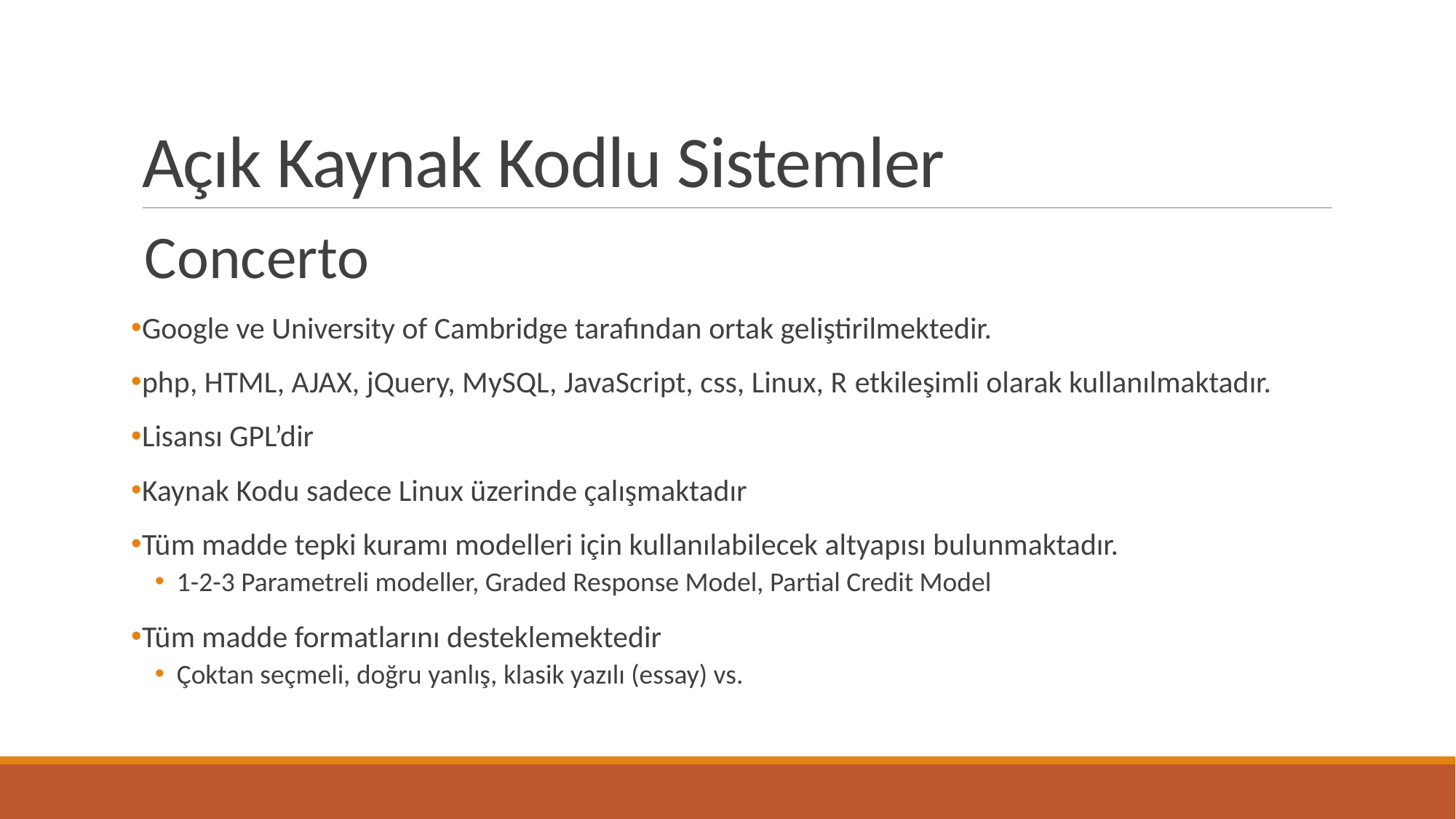

# Açık Kaynak Kodlu Sistemler
Concerto
Google ve University of Cambridge tarafından ortak geliştirilmektedir.
php, HTML, AJAX, jQuery, MySQL, JavaScript, css, Linux, R etkileşimli olarak kullanılmaktadır.
Lisansı GPL’dir
Kaynak Kodu sadece Linux üzerinde çalışmaktadır
Tüm madde tepki kuramı modelleri için kullanılabilecek altyapısı bulunmaktadır.
1-2-3 Parametreli modeller, Graded Response Model, Partial Credit Model
Tüm madde formatlarını desteklemektedir
Çoktan seçmeli, doğru yanlış, klasik yazılı (essay) vs.